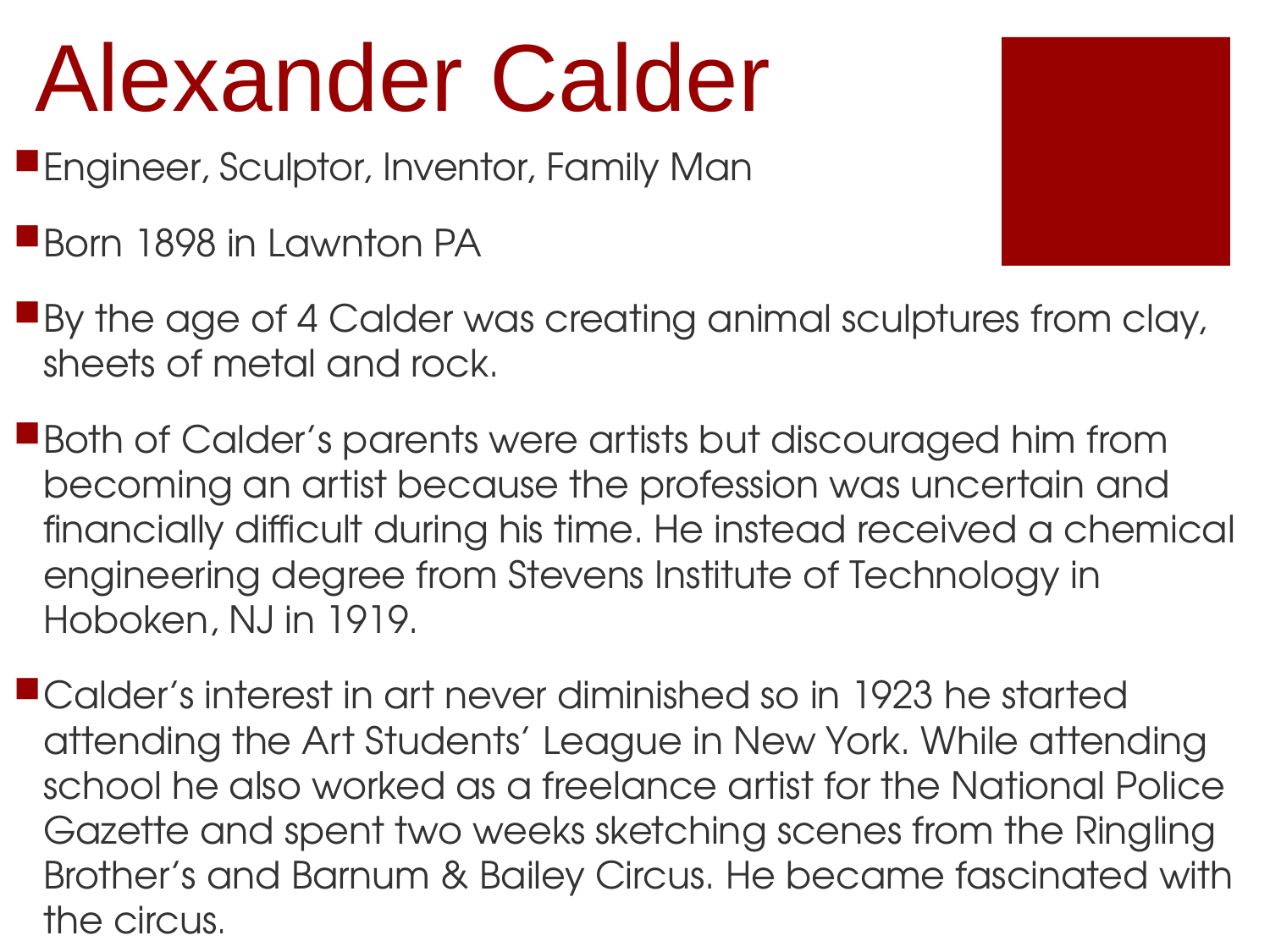

# Alexander Calder
Engineer, Sculptor, Inventor, Family Man
Born 1898 in Lawnton PA
By the age of 4 Calder was creating animal sculptures from clay, sheets of metal and rock.
Both of Calder’s parents were artists but discouraged him from becoming an artist because the profession was uncertain and financially difficult during his time. He instead received a chemical engineering degree from Stevens Institute of Technology in Hoboken, NJ in 1919.
Calder’s interest in art never diminished so in 1923 he started attending the Art Students’ League in New York. While attending school he also worked as a freelance artist for the National Police Gazette and spent two weeks sketching scenes from the Ringling Brother’s and Barnum & Bailey Circus. He became fascinated with the circus.